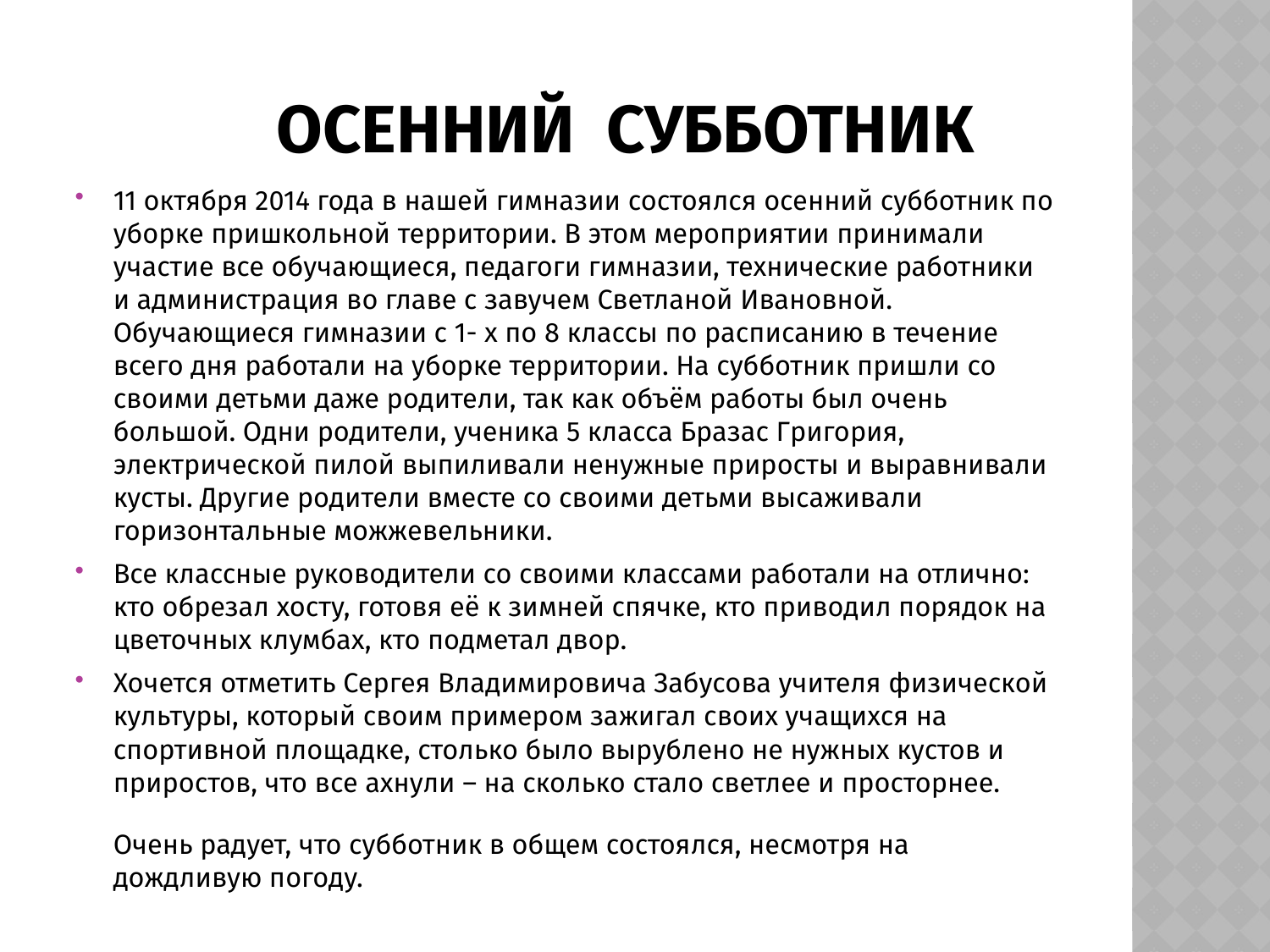

# Осенний  субботник
11 октября 2014 года в нашей гимназии состоялся осенний субботник по уборке пришкольной территории. В этом мероприятии принимали участие все обучающиеся, педагоги гимназии, технические работники и администрация во главе с завучем Светланой Ивановной. Обучающиеся гимназии с 1- х по 8 классы по расписанию в течение всего дня работали на уборке территории. На субботник пришли со своими детьми даже родители, так как объём работы был очень большой. Одни родители, ученика 5 класса Бразас Григория, электрической пилой выпиливали ненужные приросты и выравнивали кусты. Другие родители вместе со своими детьми высаживали горизонтальные можжевельники.
Все классные руководители со своими классами работали на отлично: кто обрезал хосту, готовя её к зимней спячке, кто приводил порядок на цветочных клумбах, кто подметал двор.
Хочется отметить Сергея Владимировича Забусова учителя физической культуры, который своим примером зажигал своих учащихся на спортивной площадке, столько было вырублено не нужных кустов и приростов, что все ахнули – на сколько стало светлее и просторнее.
Очень радует, что субботник в общем состоялся, несмотря на дождливую погоду.